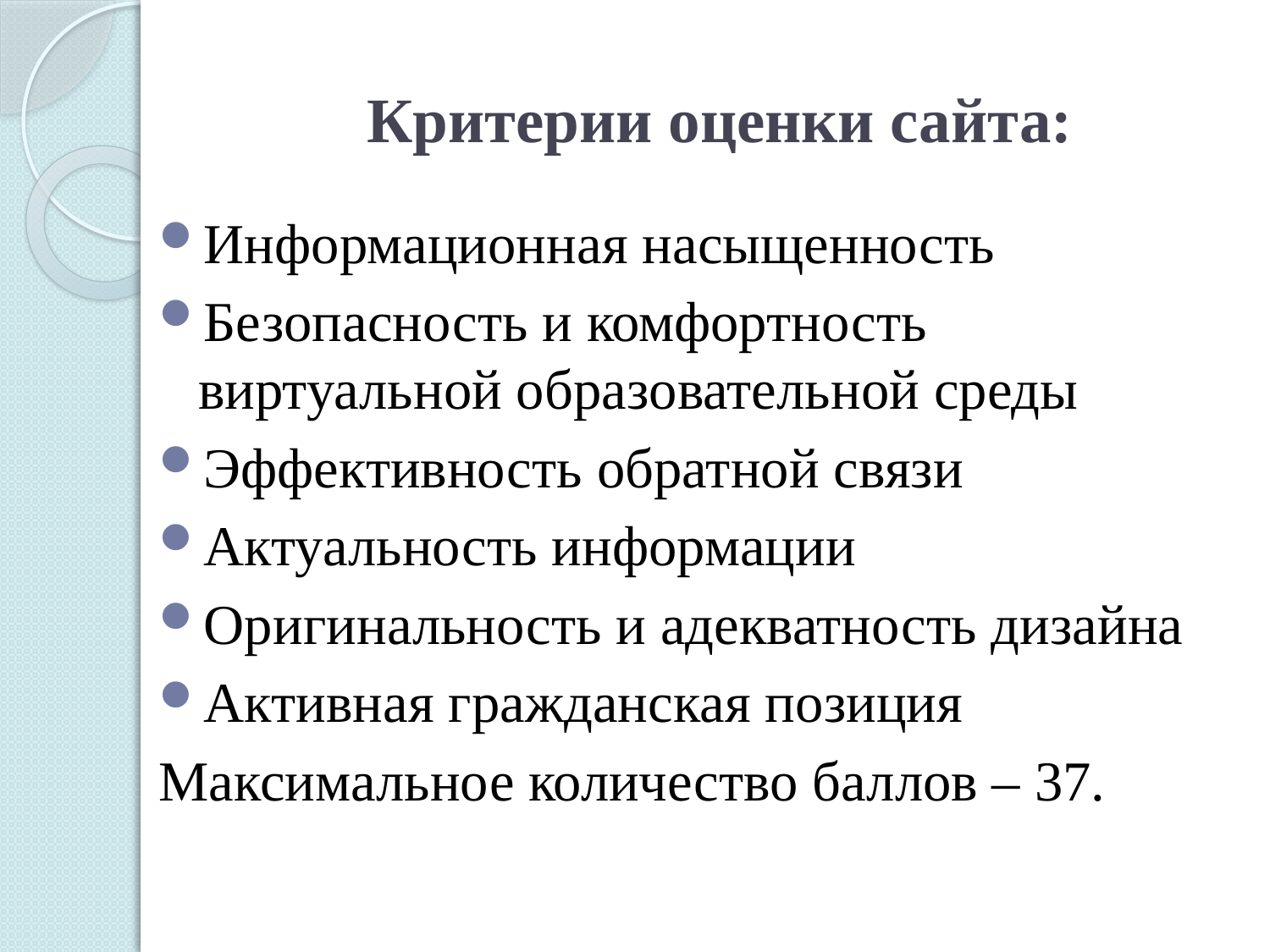

# Критерии оценки сайта:
Информационная насыщенность
Безопасность и комфортность виртуальной образовательной среды
Эффективность обратной связи
Актуальность информации
Оригинальность и адекватность дизайна
Активная гражданская позиция
Максимальное количество баллов – 37.